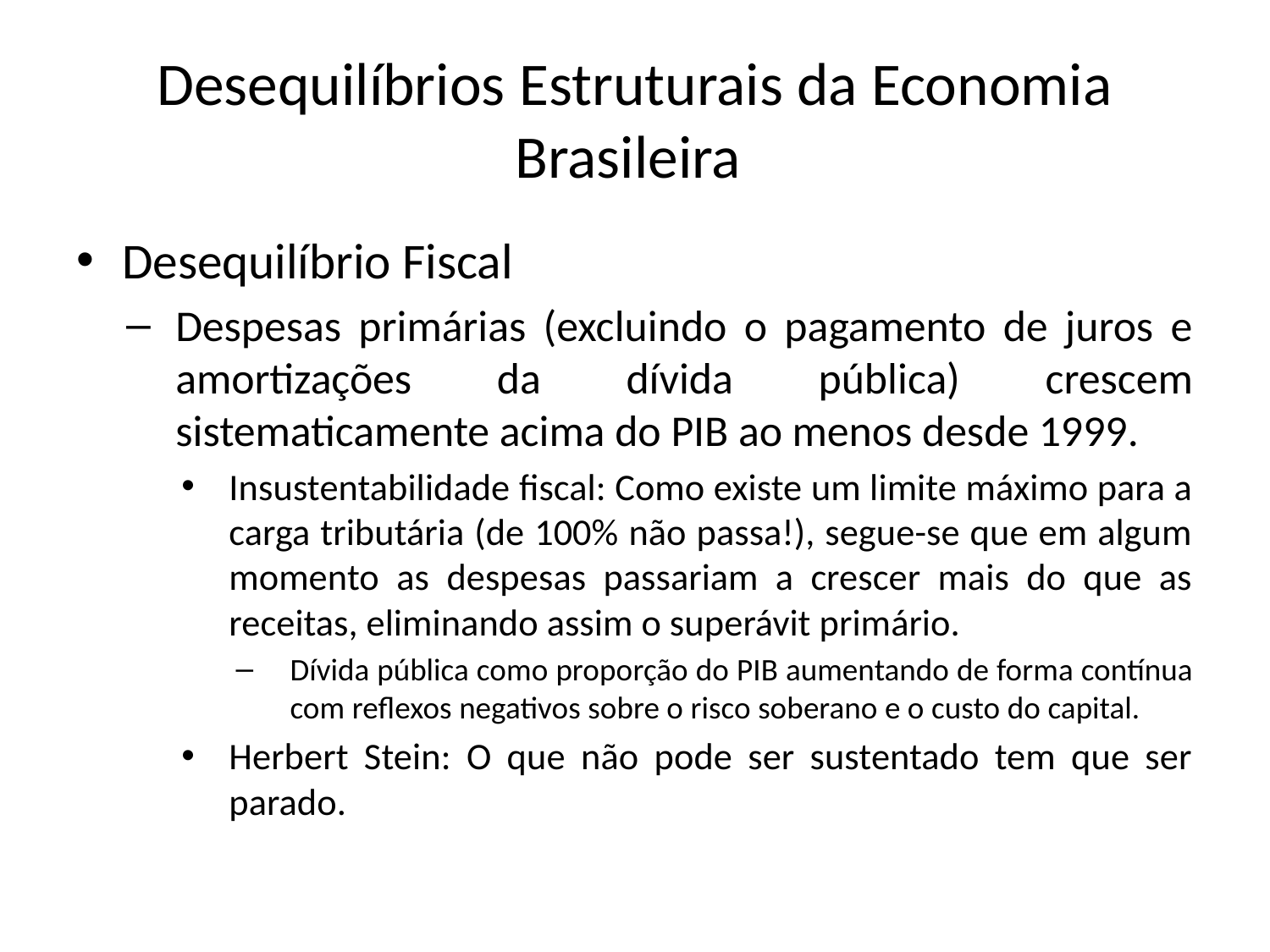

# Desequilíbrios Estruturais da Economia Brasileira
Desequilíbrio Fiscal
Despesas primárias (excluindo o pagamento de juros e amortizações da dívida pública) crescem sistematicamente acima do PIB ao menos desde 1999.
Insustentabilidade fiscal: Como existe um limite máximo para a carga tributária (de 100% não passa!), segue-se que em algum momento as despesas passariam a crescer mais do que as receitas, eliminando assim o superávit primário.
Dívida pública como proporção do PIB aumentando de forma contínua com reflexos negativos sobre o risco soberano e o custo do capital.
Herbert Stein: O que não pode ser sustentado tem que ser parado.